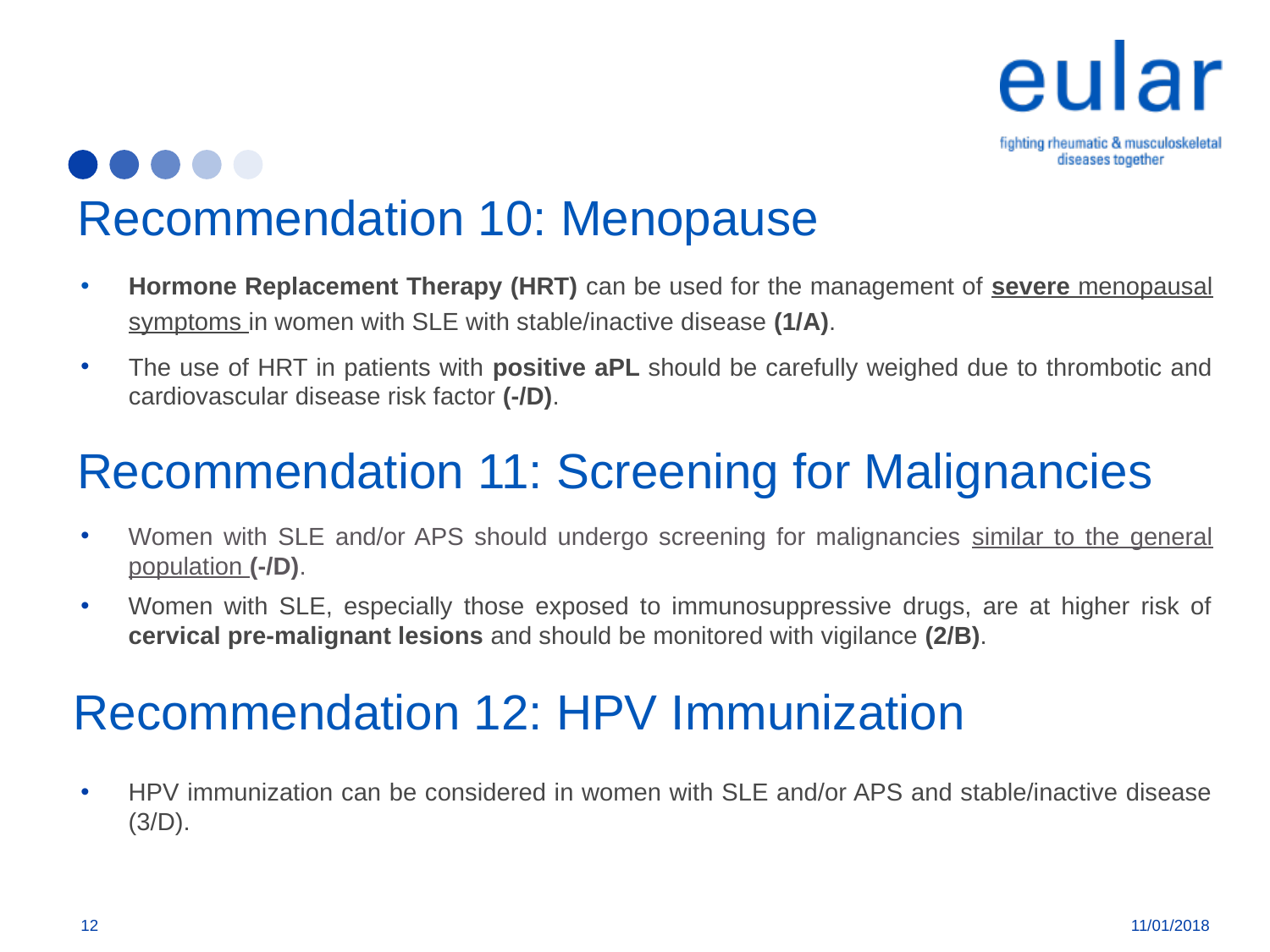

# Recommendation 10: Menopause
Hormone Replacement Therapy (HRT) can be used for the management of severe menopausal symptoms in women with SLE with stable/inactive disease (1/A).
The use of HRT in patients with positive aPL should be carefully weighed due to thrombotic and cardiovascular disease risk factor (-/D).

Recommendation 11: Screening for Malignancies
Women with SLE and/or APS should undergo screening for malignancies similar to the general population (-/D).
Women with SLE, especially those exposed to immunosuppressive drugs, are at higher risk of cervical pre-malignant lesions and should be monitored with vigilance (2/B).

HPV immunization can be considered in women with SLE and/or APS and stable/inactive disease (3/D).

Recommendation 12: HPV Immunization
12
11/01/2018